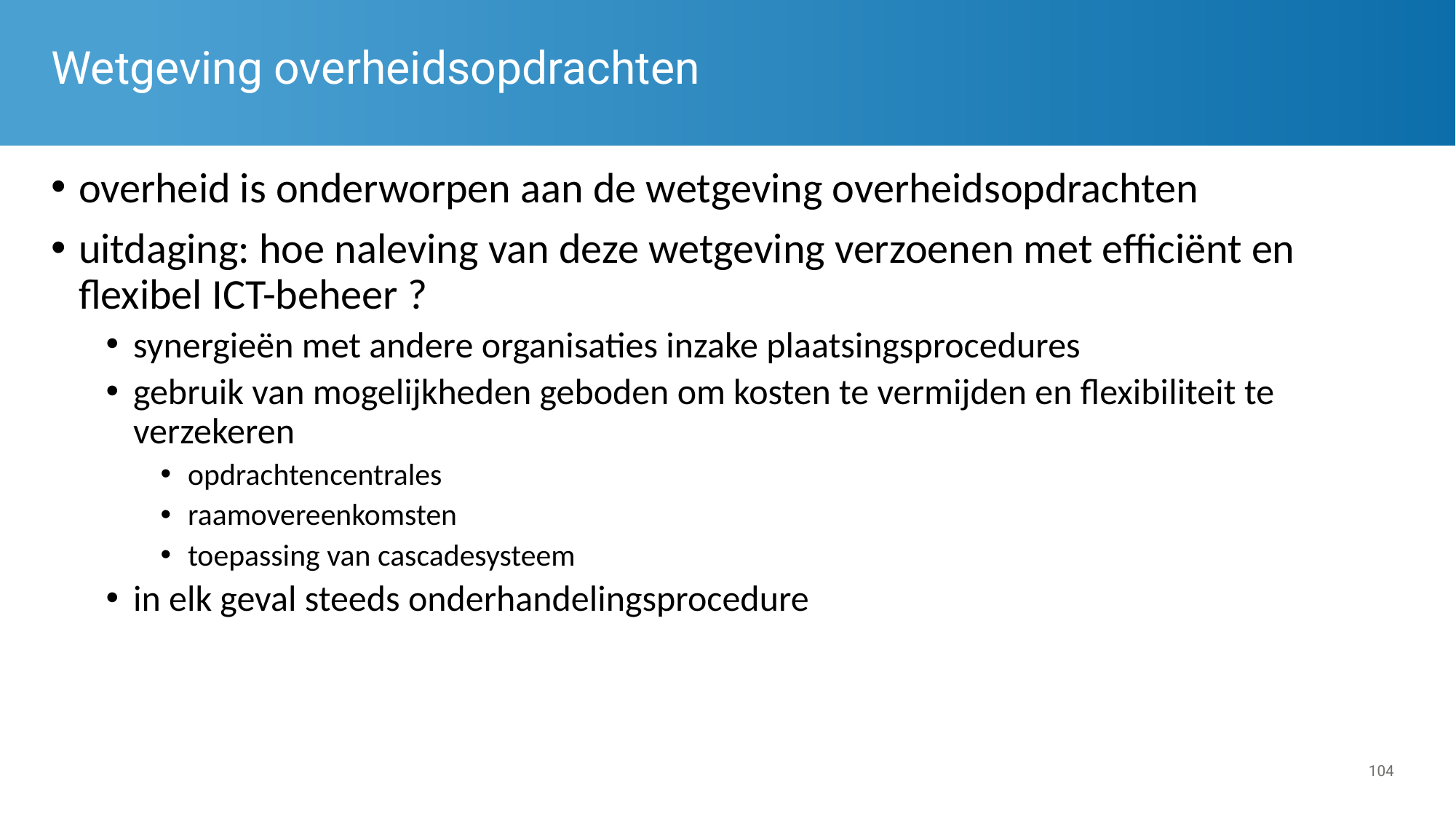

# Wetgeving overheidsopdrachten
overheid is onderworpen aan de wetgeving overheidsopdrachten
uitdaging: hoe naleving van deze wetgeving verzoenen met efficiënt en flexibel ICT-beheer ?
synergieën met andere organisaties inzake plaatsingsprocedures
gebruik van mogelijkheden geboden om kosten te vermijden en flexibiliteit te verzekeren
opdrachtencentrales
raamovereenkomsten
toepassing van cascadesysteem
in elk geval steeds onderhandelingsprocedure

104